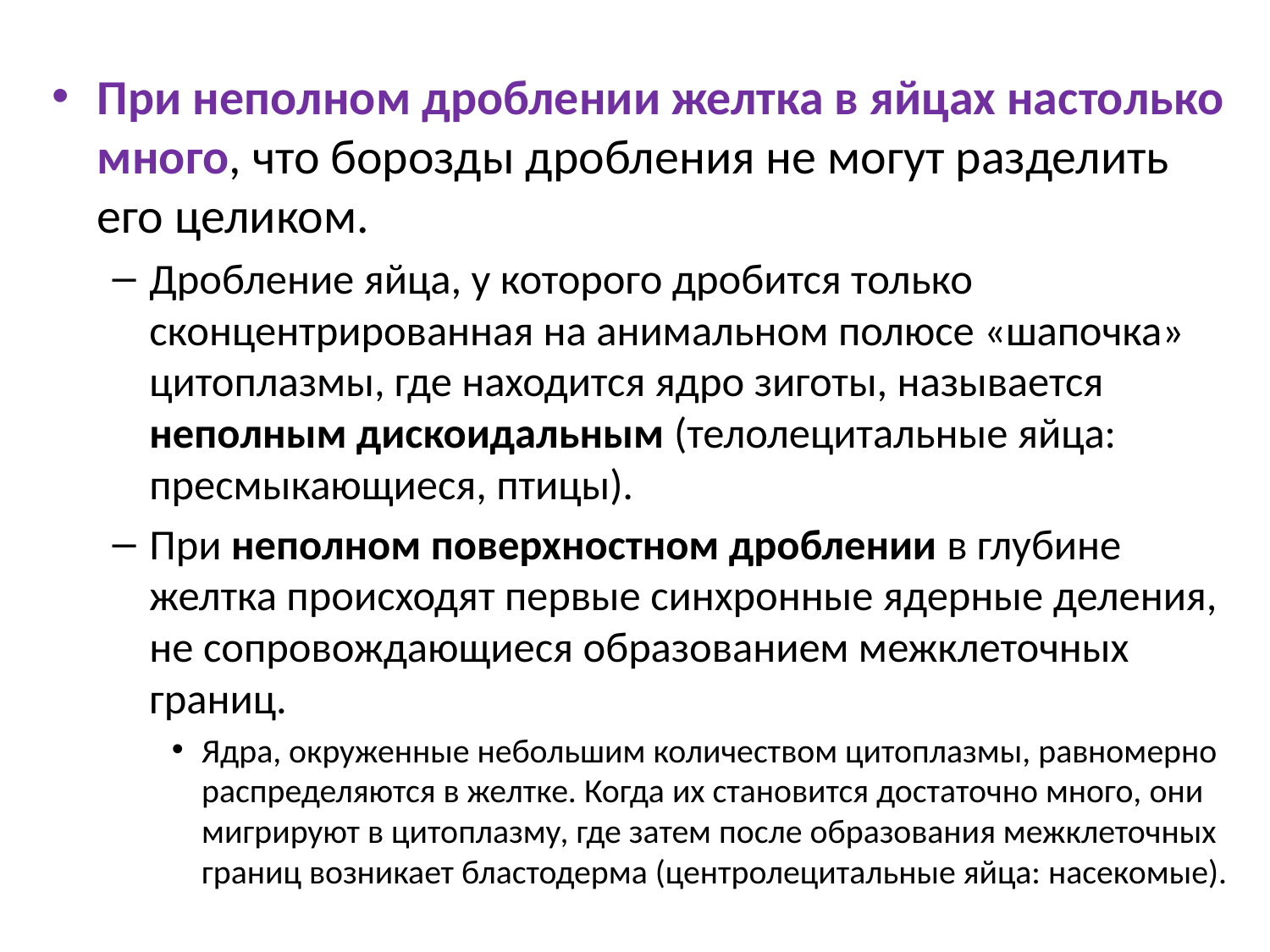

При неполном дроблении желтка в яйцах настолько много, что борозды дробления не могут разделить его целиком.
Дробление яйца, у которого дробится только сконцентрированная на анимальном полюсе «шапочка» цитоплазмы, где находится ядро зиготы, называется неполным дискоидальным (телолецитальные яйца: пресмыкающиеся, птицы).
При неполном поверхностном дроблении в глубине желтка происходят первые синхронные ядерные деления, не сопровождающиеся образованием межклеточных границ.
Ядра, окруженные небольшим количеством цитоплазмы, равномерно распределяются в желтке. Когда их становится достаточно много, они мигрируют в цитоплазму, где затем после образования межклеточных границ возникает бластодерма (центролецитальные яйца: насекомые).